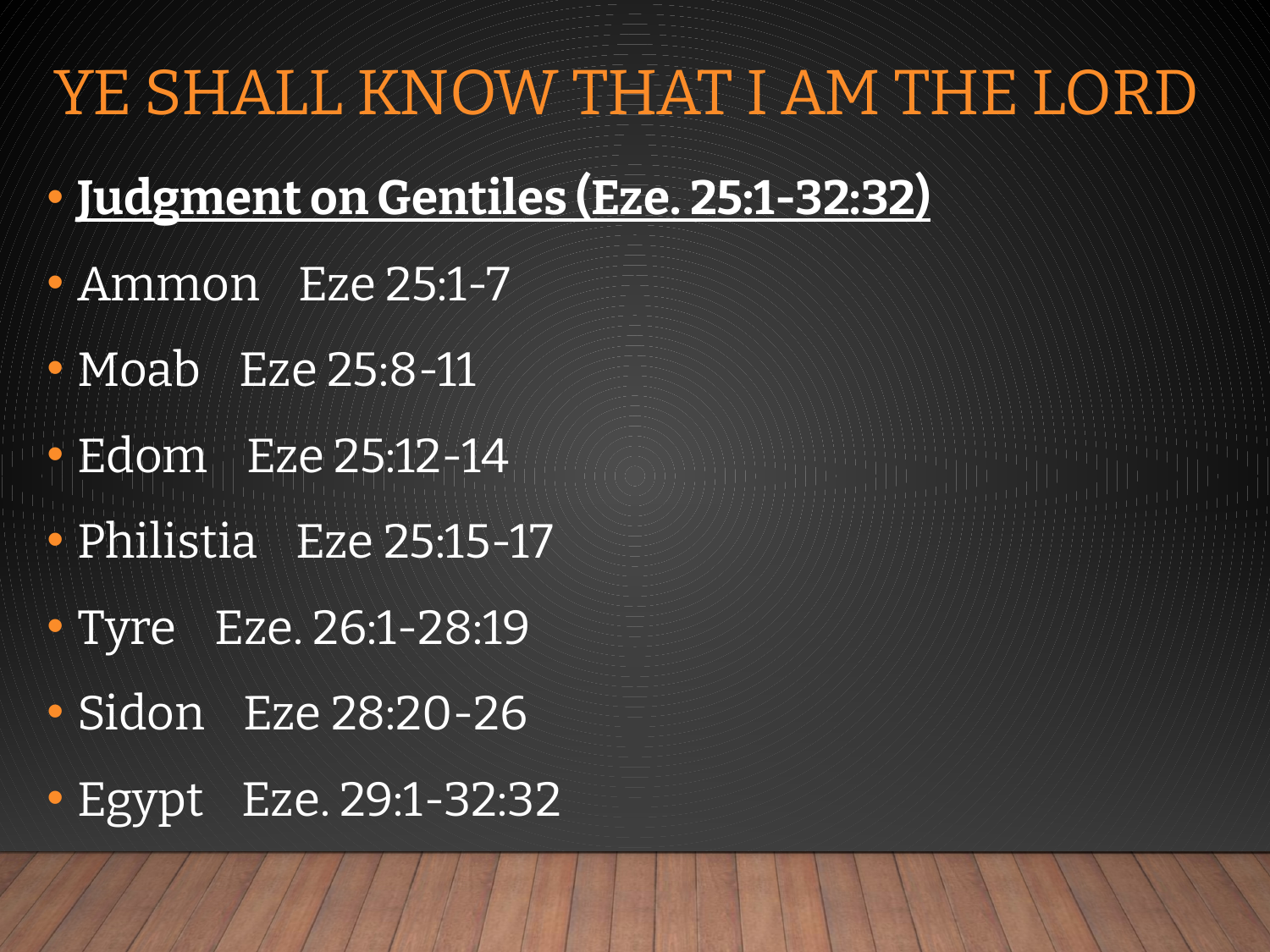

# Ye shall know that I am the LORD
Judgment on Gentiles (Eze. 25:1-32:32)
Ammon    Eze 25:1-7
Moab    Eze 25:8-11
Edom    Eze 25:12-14
Philistia    Eze 25:15-17
Tyre    Eze. 26:1-28:19
Sidon    Eze 28:20-26
Egypt    Eze. 29:1-32:32